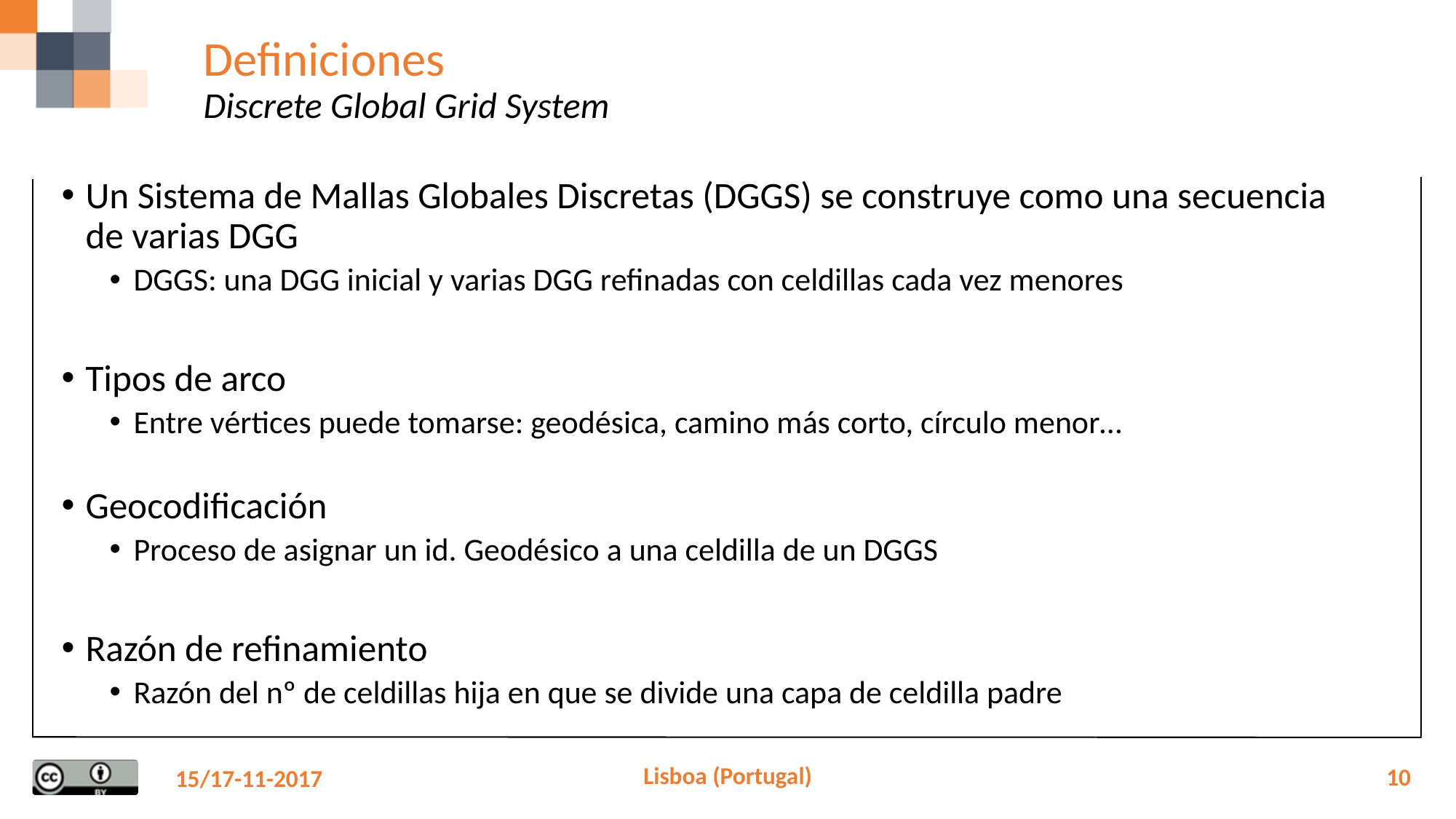

# Definiciones Discrete Global Grid System
Un Sistema de Mallas Globales Discretas (DGGS) se construye como una secuencia de varias DGG
DGGS: una DGG inicial y varias DGG refinadas con celdillas cada vez menores

Tipos de arco
Entre vértices puede tomarse: geodésica, camino más corto, círculo menor…

Geocodificación
Proceso de asignar un id. Geodésico a una celdilla de un DGGS

Razón de refinamiento
Razón del nº de celdillas hija en que se divide una capa de celdilla padre